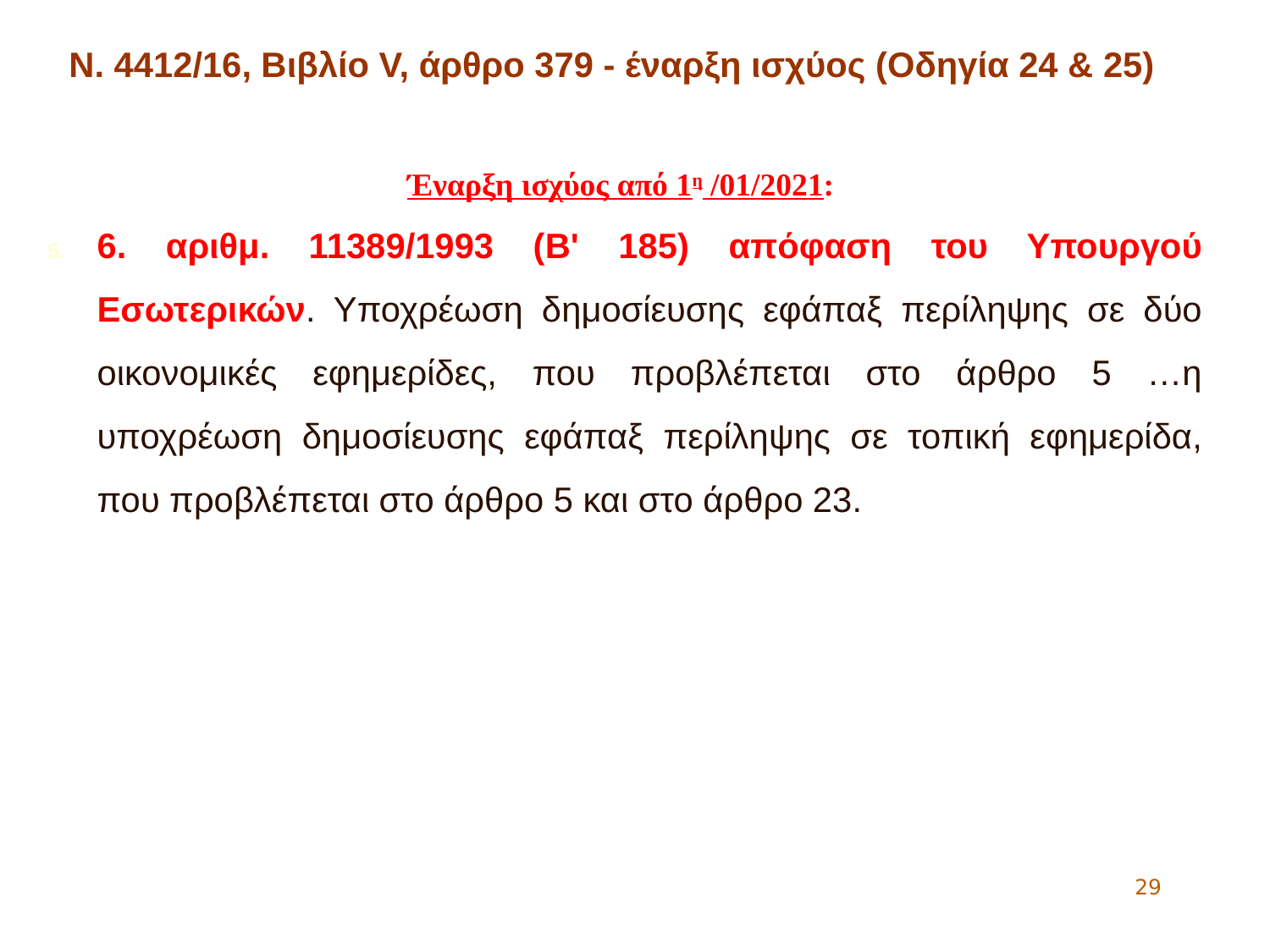

Ν. 4412/16, Βιβλίο V, άρθρο 379 - έναρξη ισχύος (Οδηγία 24 & 25)
Έναρξη ισχύος από 1η /01/2021:
6. αριθμ. 11389/1993 (B' 185) απόφαση του Υπουργού Εσωτερικών. Υποχρέωση δημοσίευσης εφάπαξ περίληψης σε δύο οικονομικές εφημερίδες, που προβλέπεται στο άρθρο 5 …η υποχρέωση δημοσίευσης εφάπαξ περίληψης σε τοπική εφημερίδα, που προβλέπεται στο άρθρο 5 και στο άρθρο 23.
29